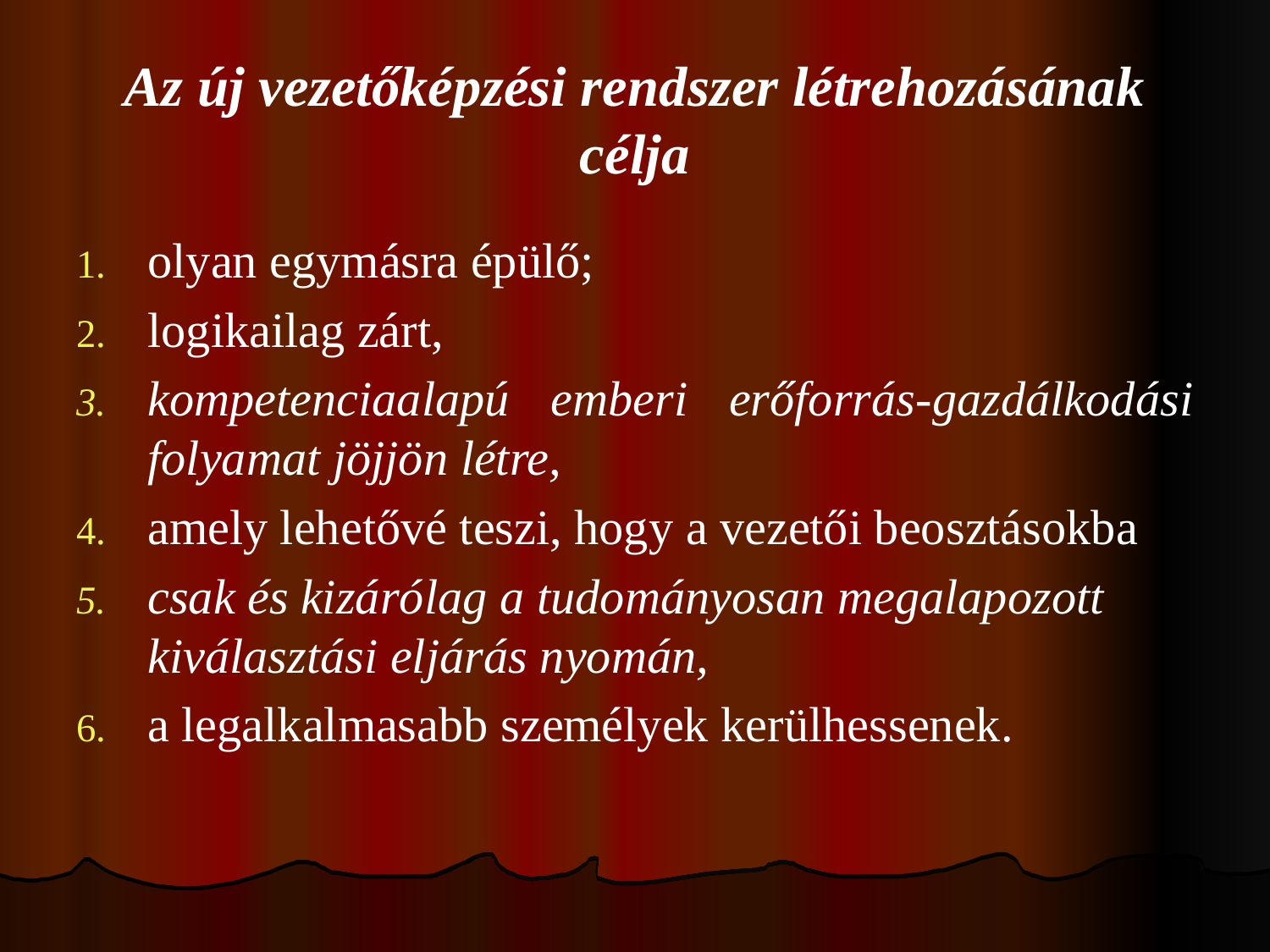

# Az új vezetőképzési rendszer létrehozásának célja
olyan egymásra épülő;
logikailag zárt,
kompetenciaalapú emberi erőforrás-gazdálkodási folyamat jöjjön létre,
amely lehetővé teszi, hogy a vezetői beosztásokba
csak és kizárólag a tudományosan megalapozott kiválasztási eljárás nyomán,
a legalkalmasabb személyek kerülhessenek.